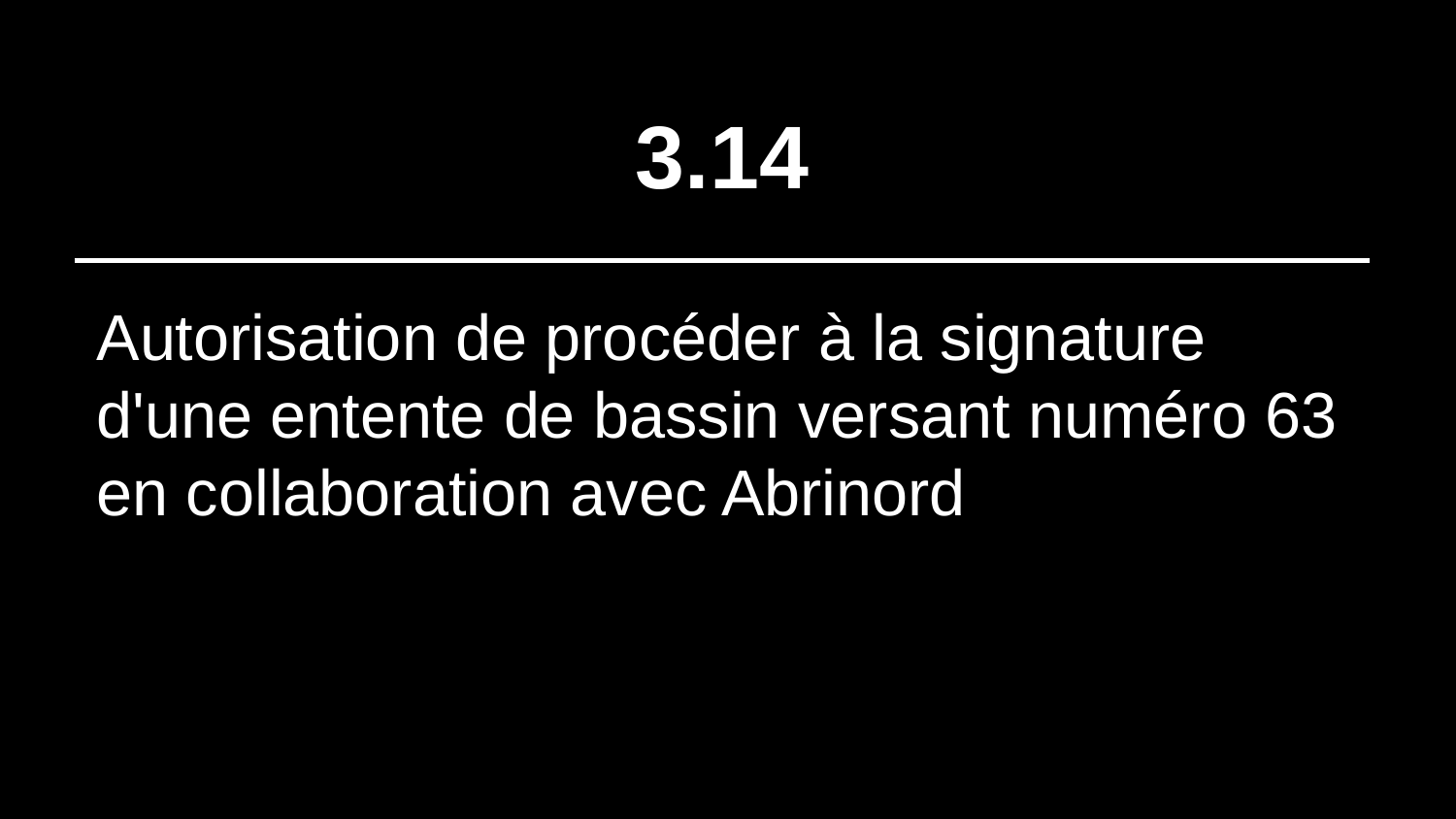

# 3.14
Autorisation de procéder à la signature d'une entente de bassin versant numéro 63 en collaboration avec Abrinord